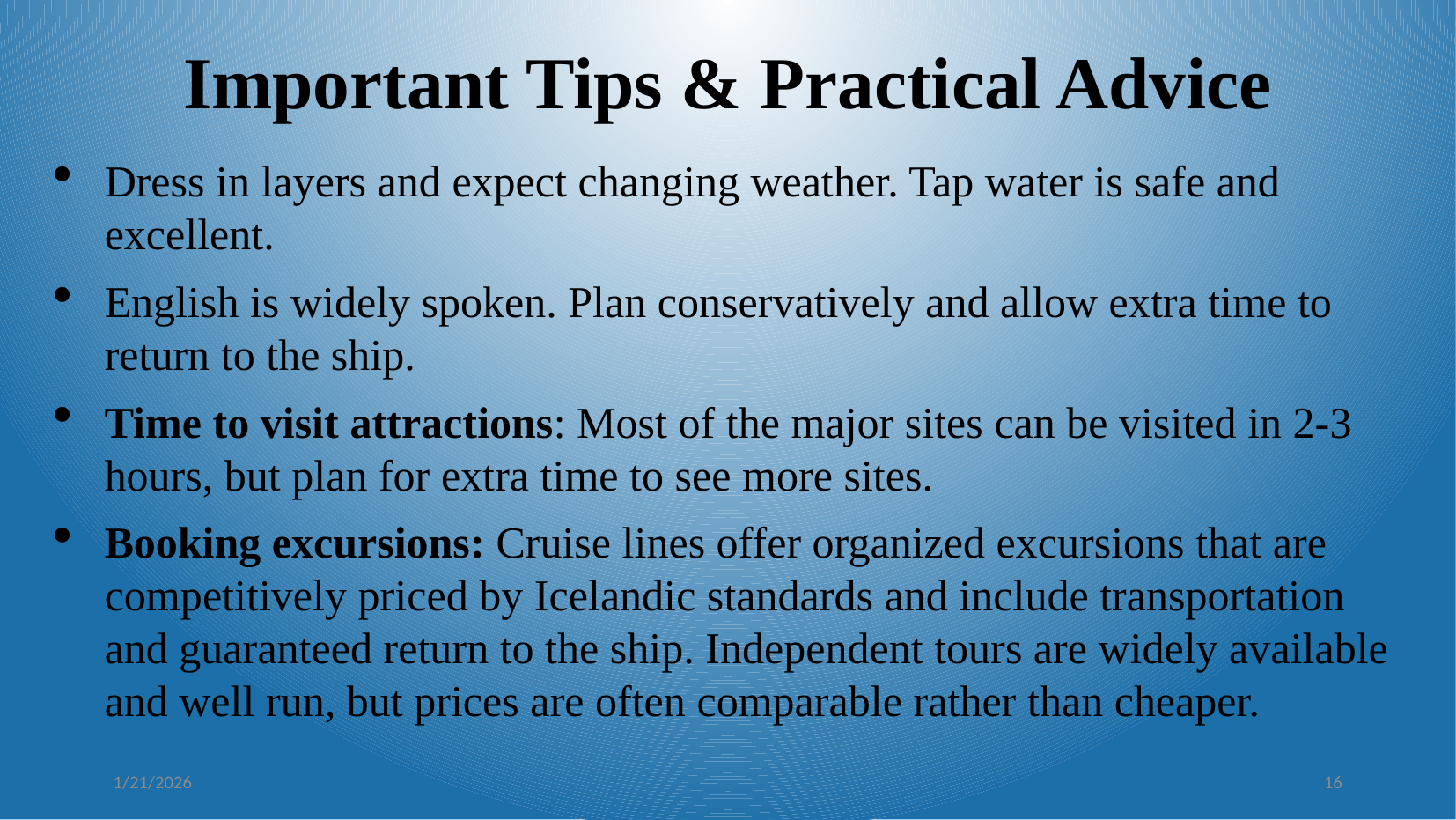

Important Tips & Practical Advice
Dress in layers and expect changing weather. Tap water is safe and excellent.
English is widely spoken. Plan conservatively and allow extra time to return to the ship.
Time to visit attractions: Most of the major sites can be visited in 2-3 hours, but plan for extra time to see more sites.
Booking excursions: Cruise lines offer organized excursions that are competitively priced by Icelandic standards and include transportation and guaranteed return to the ship. Independent tours are widely available and well run, but prices are often comparable rather than cheaper.

1/21/2026
16